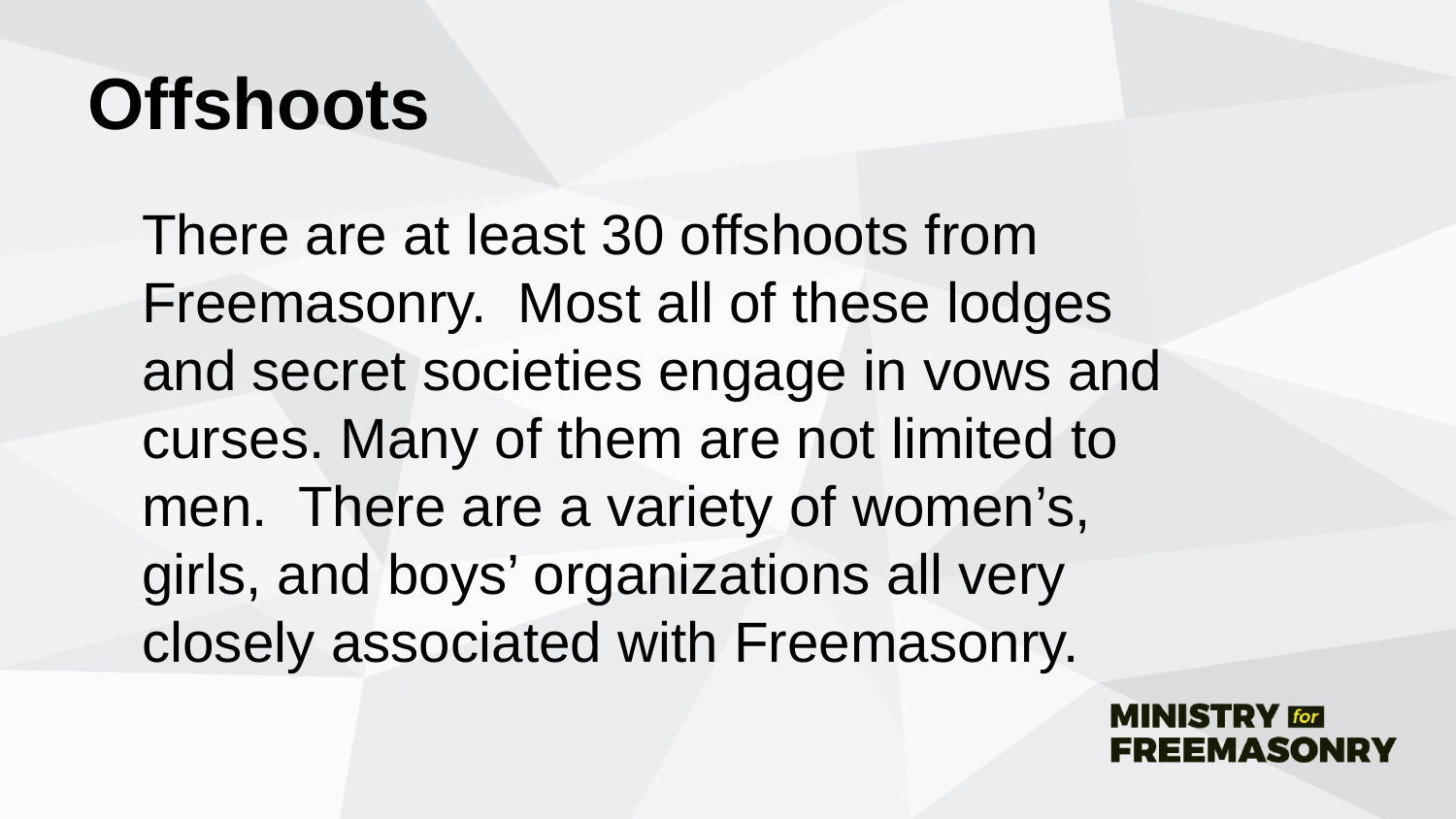

# Offshoots
	There are at least 30 offshoots from Freemasonry.  Most all of these lodges and secret societies engage in vows and curses. Many of them are not limited to men.  There are a variety of women’s, girls, and boys’ organizations all very closely associated with Freemasonry.